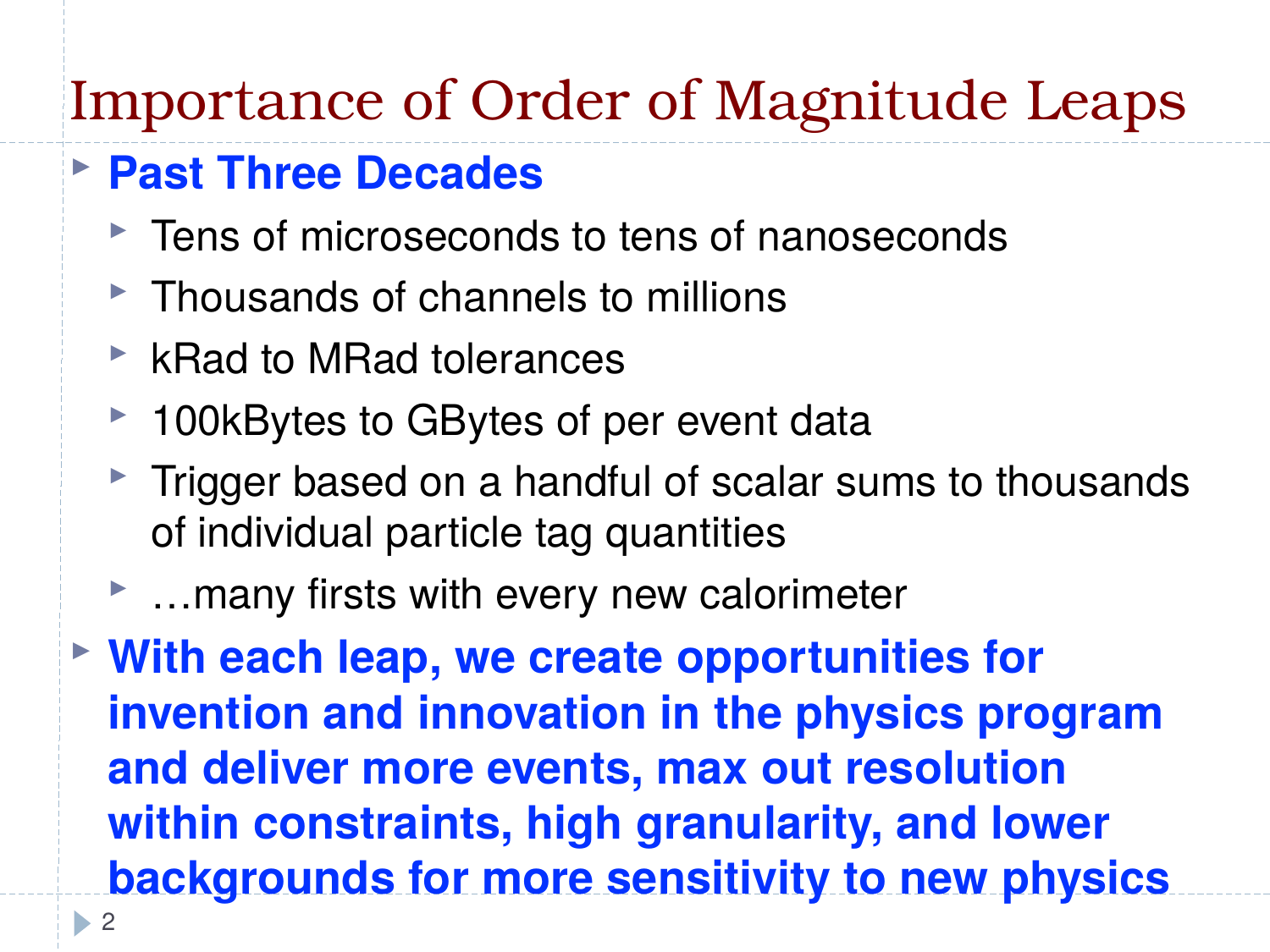

# Importance of Order of Magnitude Leaps
Past Three Decades
Tens of microseconds to tens of nanoseconds
Thousands of channels to millions
kRad to MRad tolerances
100kBytes to GBytes of per event data
Trigger based on a handful of scalar sums to thousands of individual particle tag quantities
…many firsts with every new calorimeter
With each leap, we create opportunities for invention and innovation in the physics program and deliver more events, max out resolution within constraints, high granularity, and lower backgrounds for more sensitivity to new physics
2